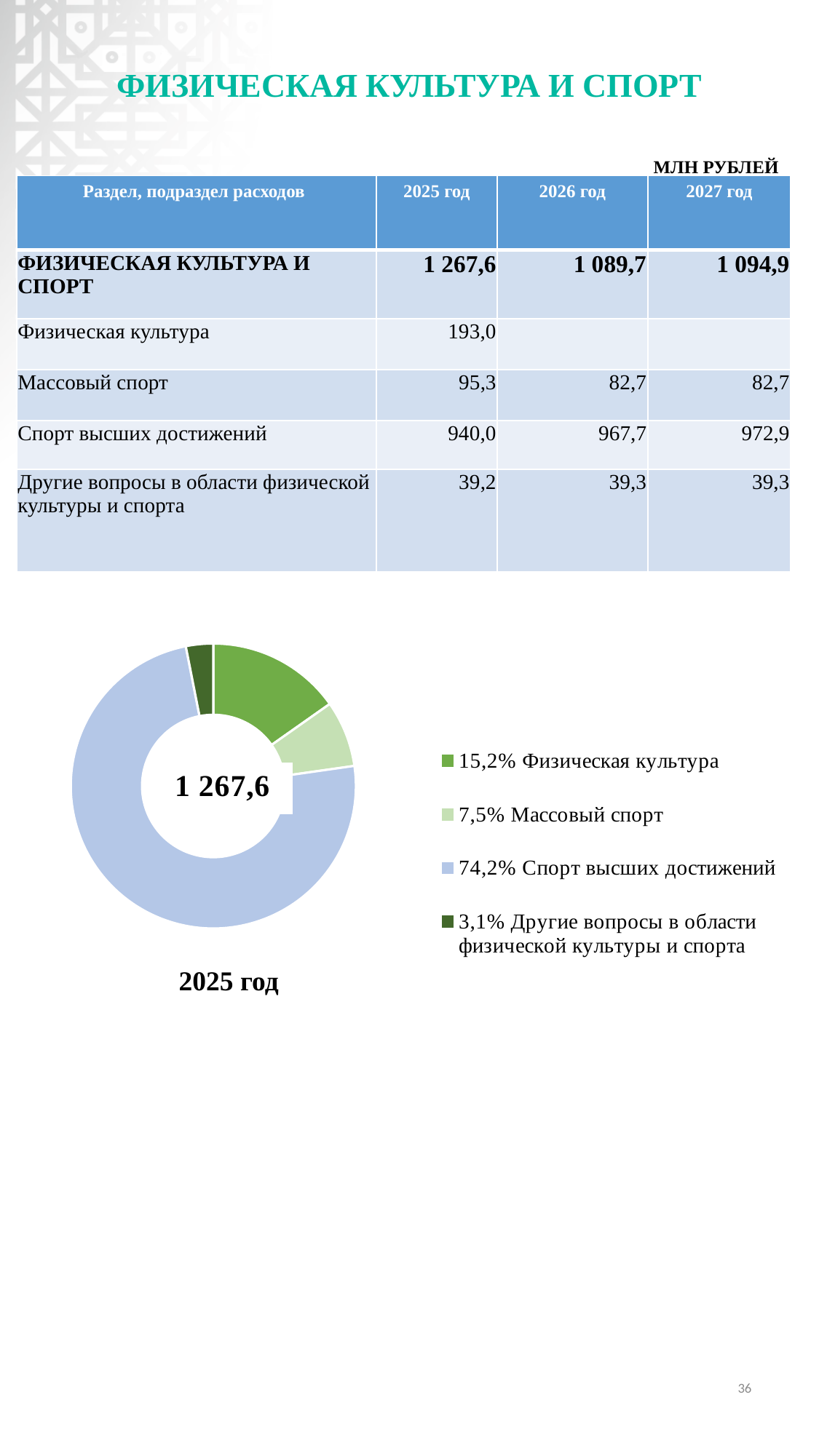

# ФИЗИЧЕСКАЯ КУЛЬТУРА И СПОРТ
МЛН РУБЛЕЙ
| Раздел, подраздел расходов | 2025 год | 2026 год | 2027 год |
| --- | --- | --- | --- |
| ФИЗИЧЕСКАЯ КУЛЬТУРА И СПОРТ | 1 267,6 | 1 089,7 | 1 094,9 |
| Физическая культура | 193,0 |  |  |
| Массовый спорт | 95,3 | 82,7 | 82,7 |
| Спорт высших достижений | 940,0 | 967,7 | 972,9 |
| Другие вопросы в области физической культуры и спорта | 39,2 | 39,3 | 39,3 |

### Chart

| Category | Столбец1 |
|---|---|
| 15,2% Физическая культура | 193.0 |
| 7,5% Массовый спорт | 95.3 |
| 74,2% Спорт высших достижений | 940.0 |
| 3,1% Другие вопросы в области физической культуры и спорта | 39.2 |
2025 год
36